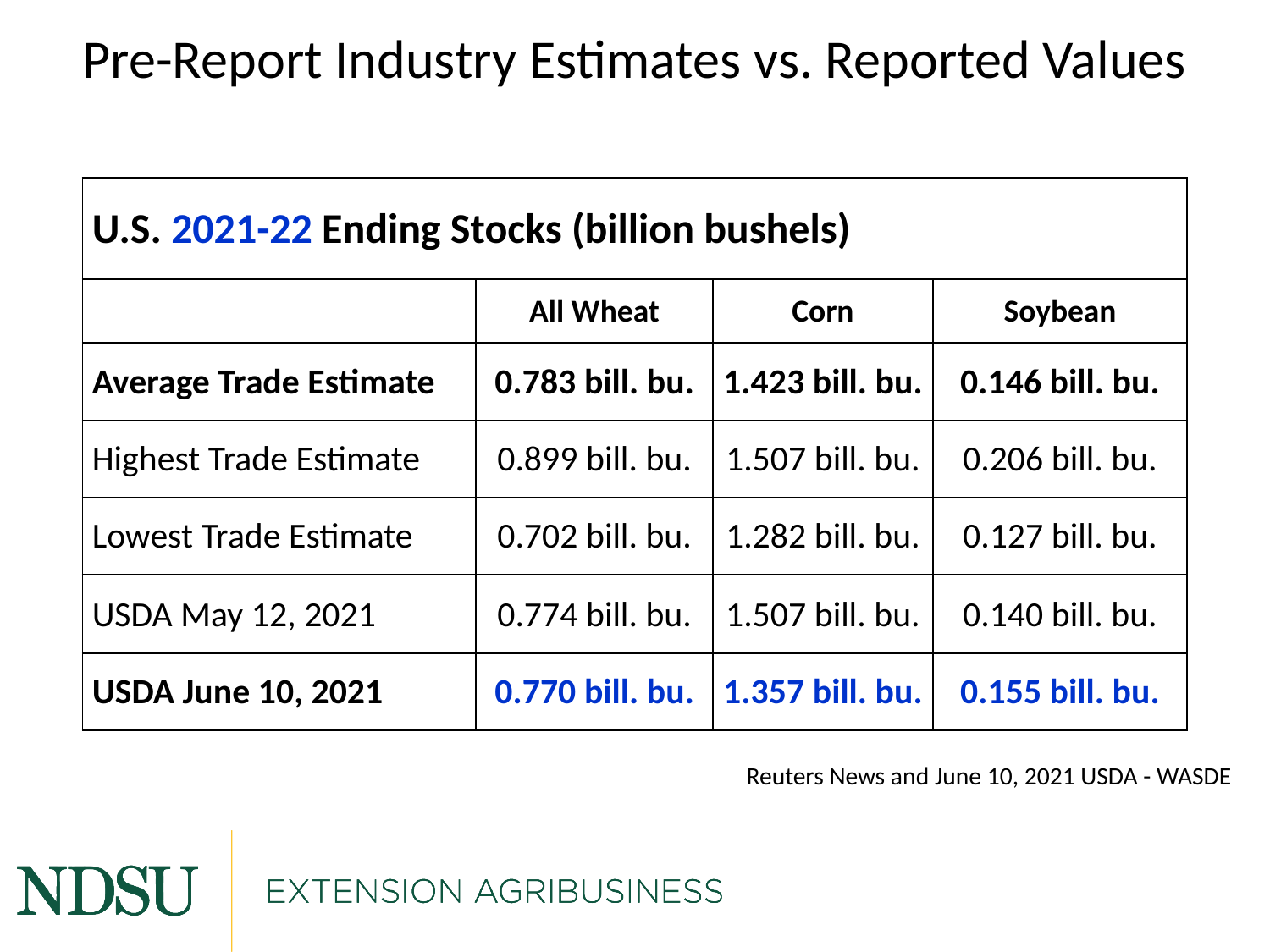

Pre-Report Industry Estimates vs. Reported Values
| U.S. 2021-22 Ending Stocks (billion bushels) |  |  |  |
| --- | --- | --- | --- |
|  | All Wheat | Corn | Soybean |
| Average Trade Estimate | 0.783 bill. bu. | 1.423 bill. bu. | 0.146 bill. bu. |
| Highest Trade Estimate | 0.899 bill. bu. | 1.507 bill. bu. | 0.206 bill. bu. |
| Lowest Trade Estimate | 0.702 bill. bu. | 1.282 bill. bu. | 0.127 bill. bu. |
| USDA May 12, 2021 | 0.774 bill. bu. | 1.507 bill. bu. | 0.140 bill. bu. |
| USDA June 10, 2021 | 0.770 bill. bu. | 1.357 bill. bu. | 0.155 bill. bu. |

Reuters News and June 10, 2021 USDA - WASDE